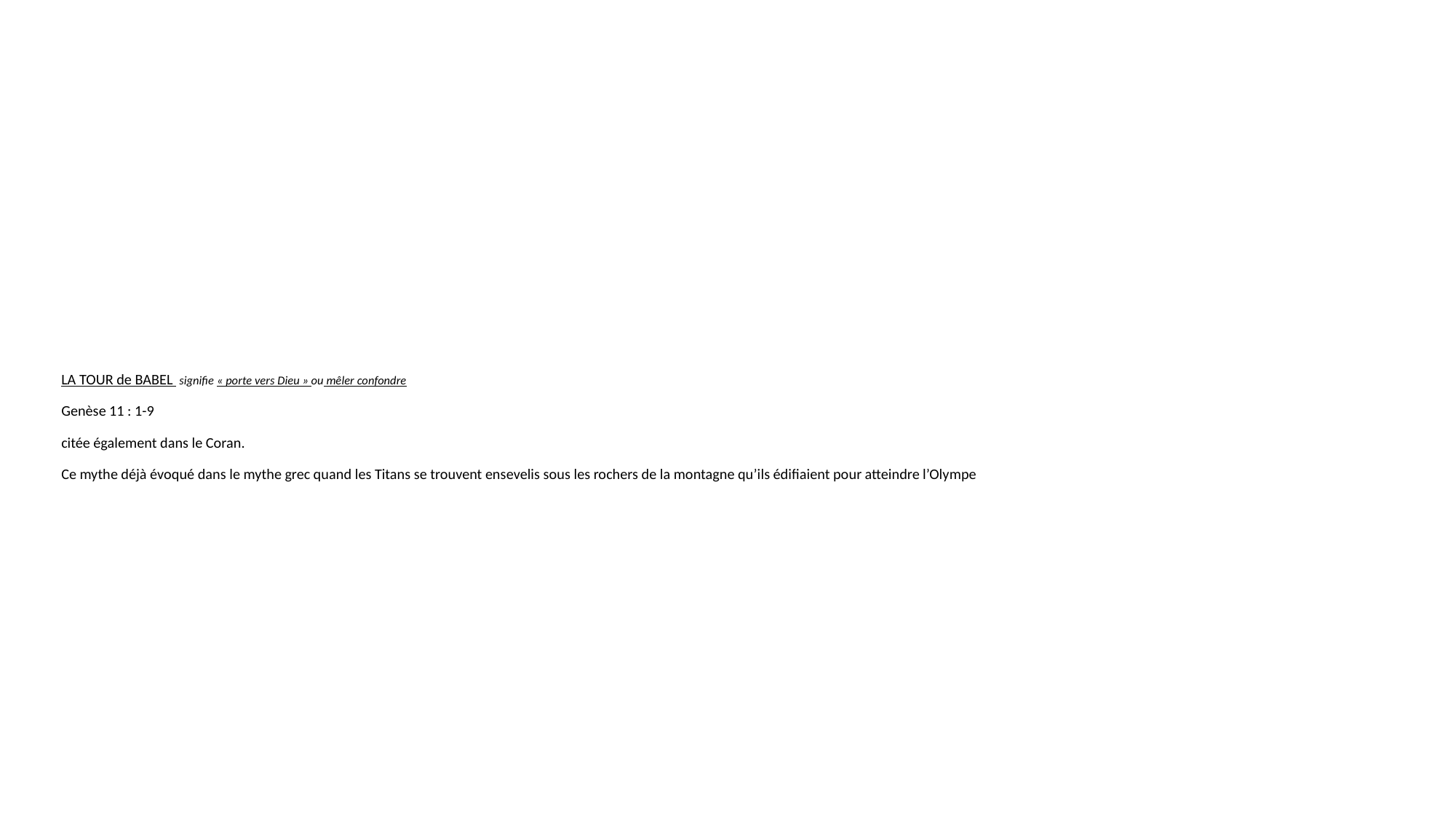

# LA TOUR de BABEL  signifie « porte vers Dieu » ou mêler confondre Genèse 11 : 1-9 citée également dans le Coran. Ce mythe déjà évoqué dans le mythe grec quand les Titans se trouvent ensevelis sous les rochers de la montagne qu’ils édifiaient pour atteindre l’Olympe